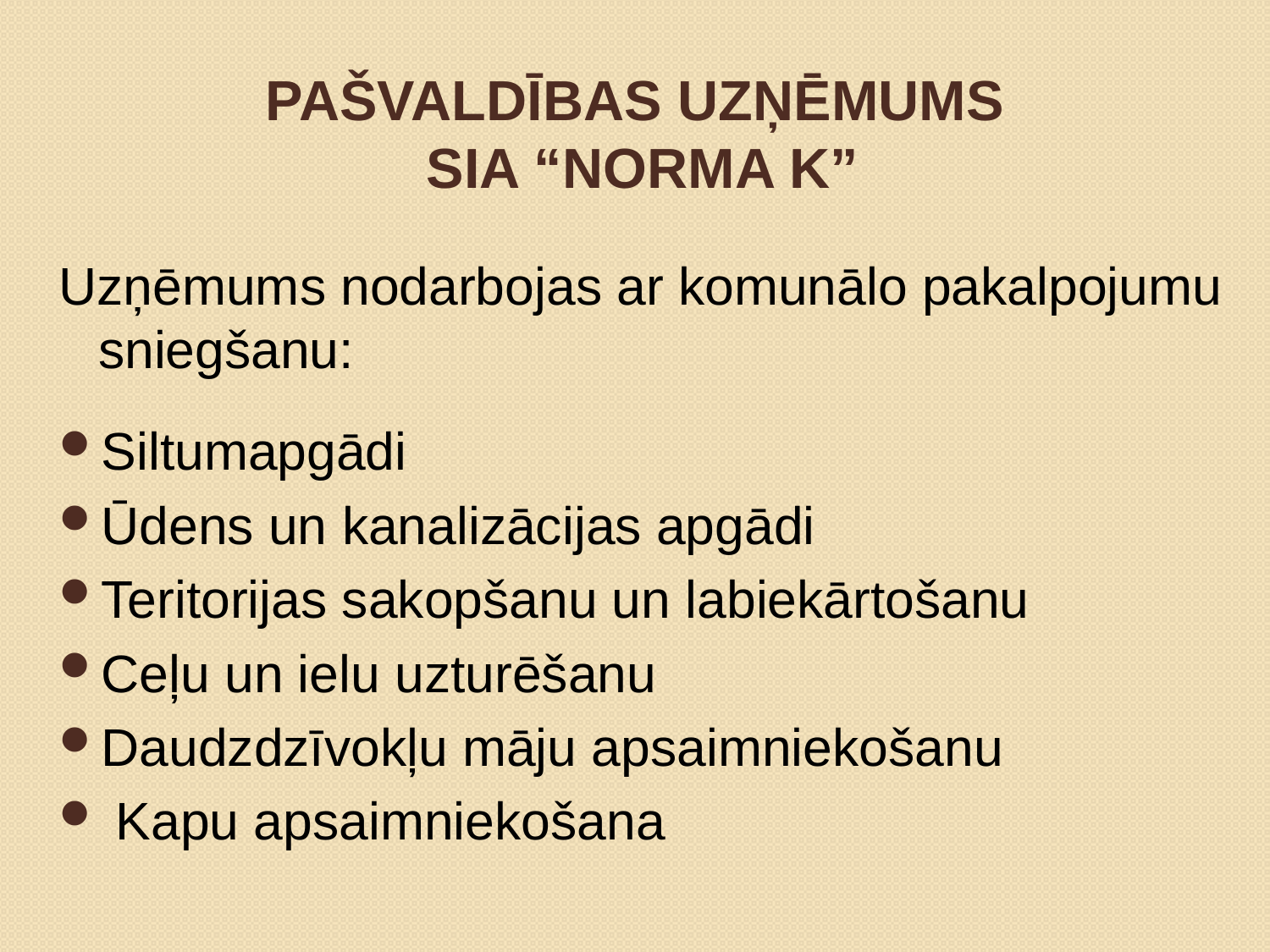

# Pašvaldības uzņēmums SIA “Norma K”
Uzņēmums nodarbojas ar komunālo pakalpojumu sniegšanu:

Siltumapgādi
Ūdens un kanalizācijas apgādi
Teritorijas sakopšanu un labiekārtošanu
Ceļu un ielu uzturēšanu
Daudzdzīvokļu māju apsaimniekošanu
 Kapu apsaimniekošana